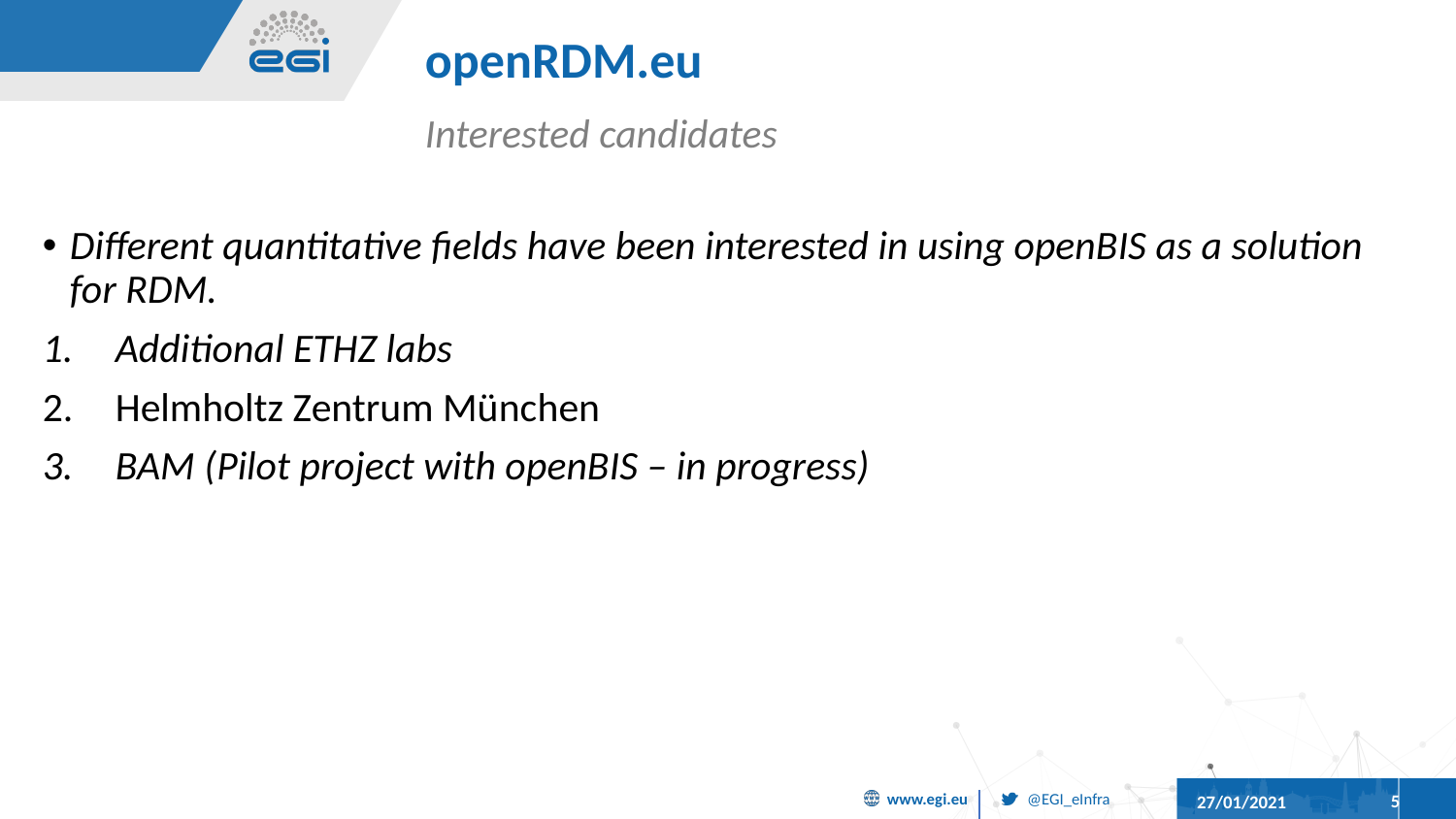

# openRDM.eu
Interested candidates
Different quantitative fields have been interested in using openBIS as a solution for RDM.
Additional ETHZ labs
Helmholtz Zentrum München
BAM (Pilot project with openBIS – in progress)